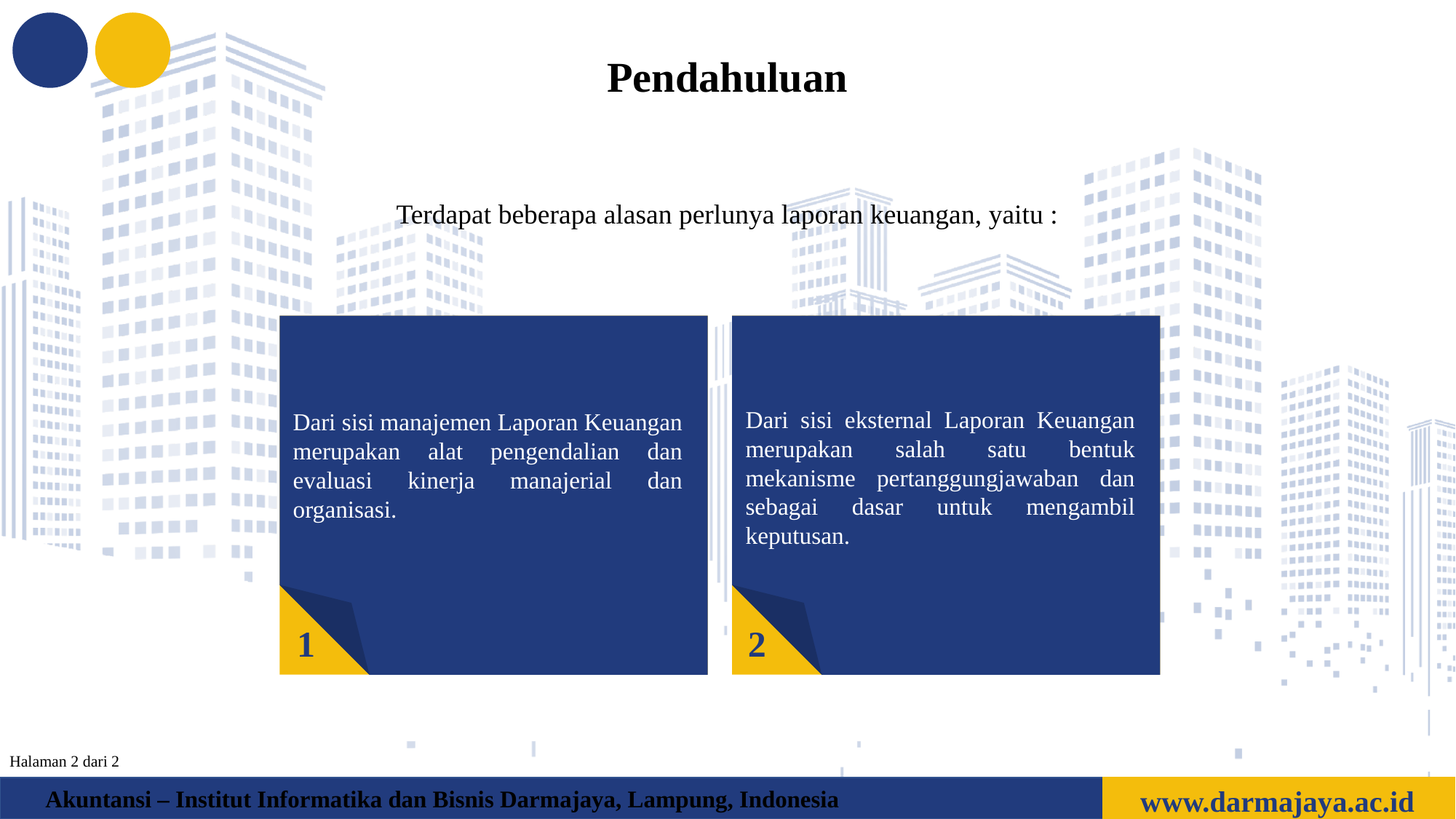

Pendahuluan
Terdapat beberapa alasan perlunya laporan keuangan, yaitu :

Dari sisi manajemen Laporan Keuangan merupakan alat pengendalian dan evaluasi kinerja manajerial dan organisasi.
1

Dari sisi eksternal Laporan Keuangan merupakan salah satu bentuk mekanisme pertanggungjawaban dan sebagai dasar untuk mengambil keputusan.
2
Halaman 2 dari 2

www.darmajaya.ac.id
Akuntansi – Institut Informatika dan Bisnis Darmajaya, Lampung, Indonesia